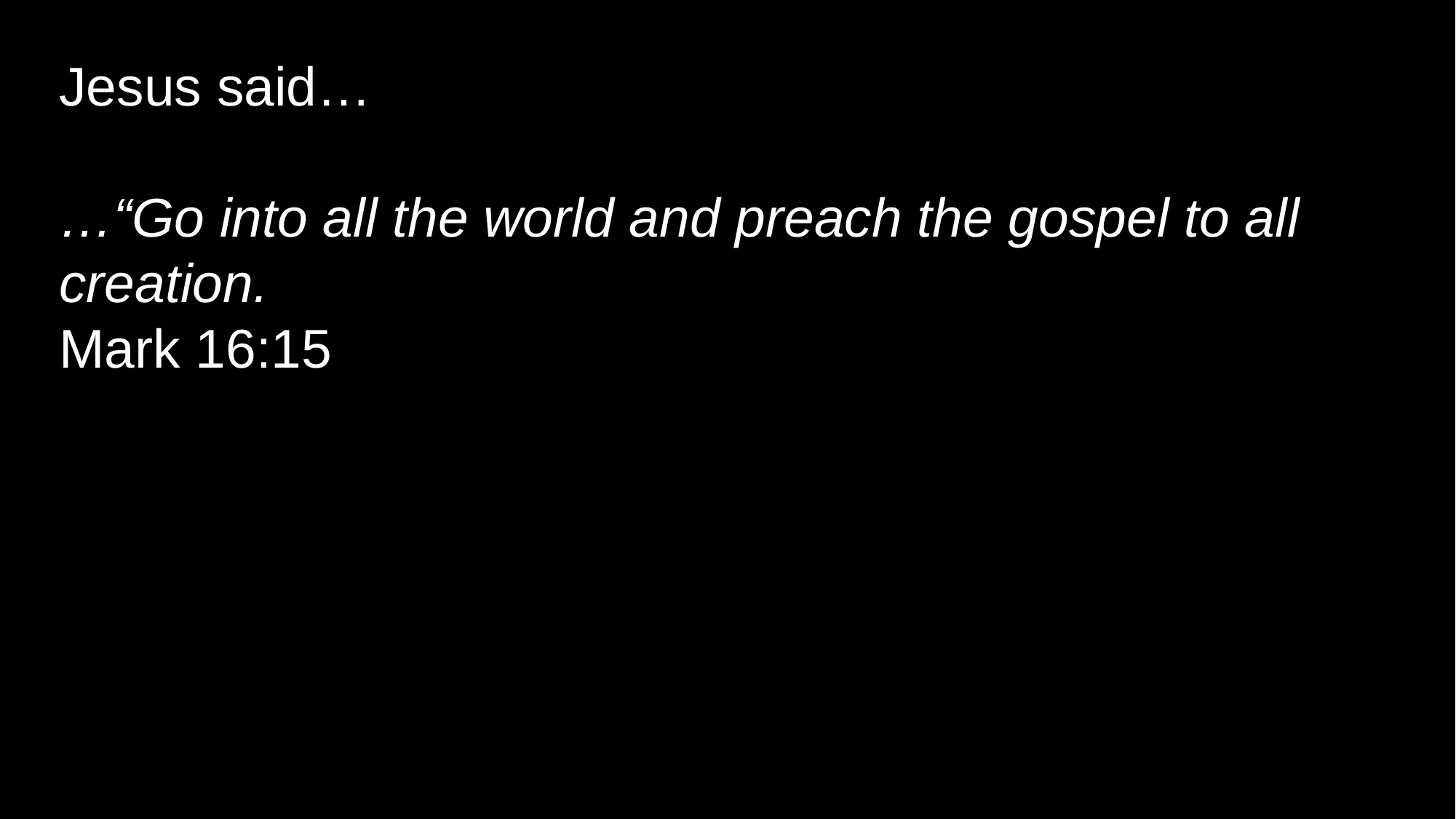

Jesus said…

…“Go into all the world and preach the gospel to all creation.
Mark 16:15